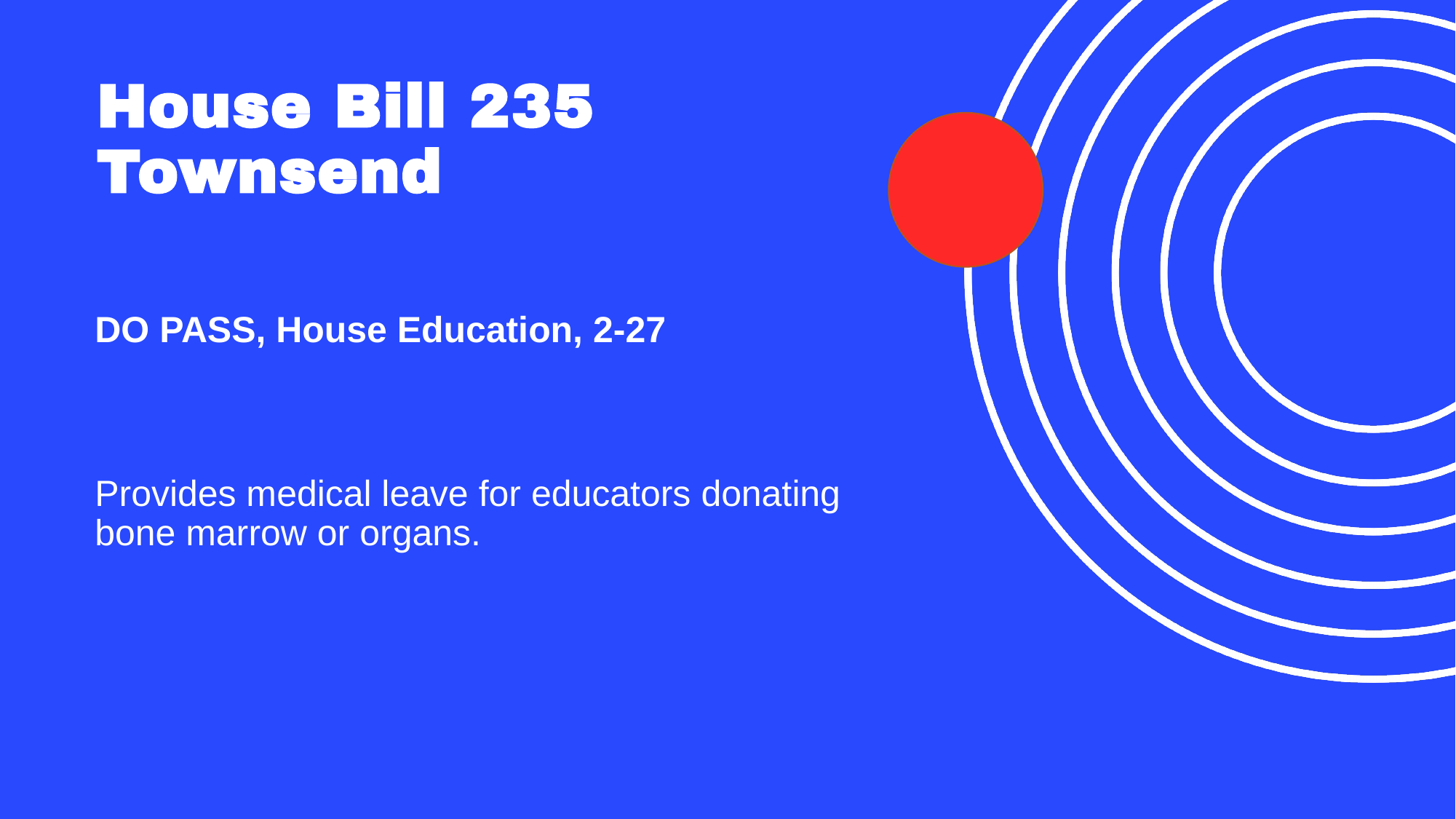

# House Bill 235 Townsend
DO PASS, House Education, 2-27

Provides medical leave for educators donating bone marrow or organs.